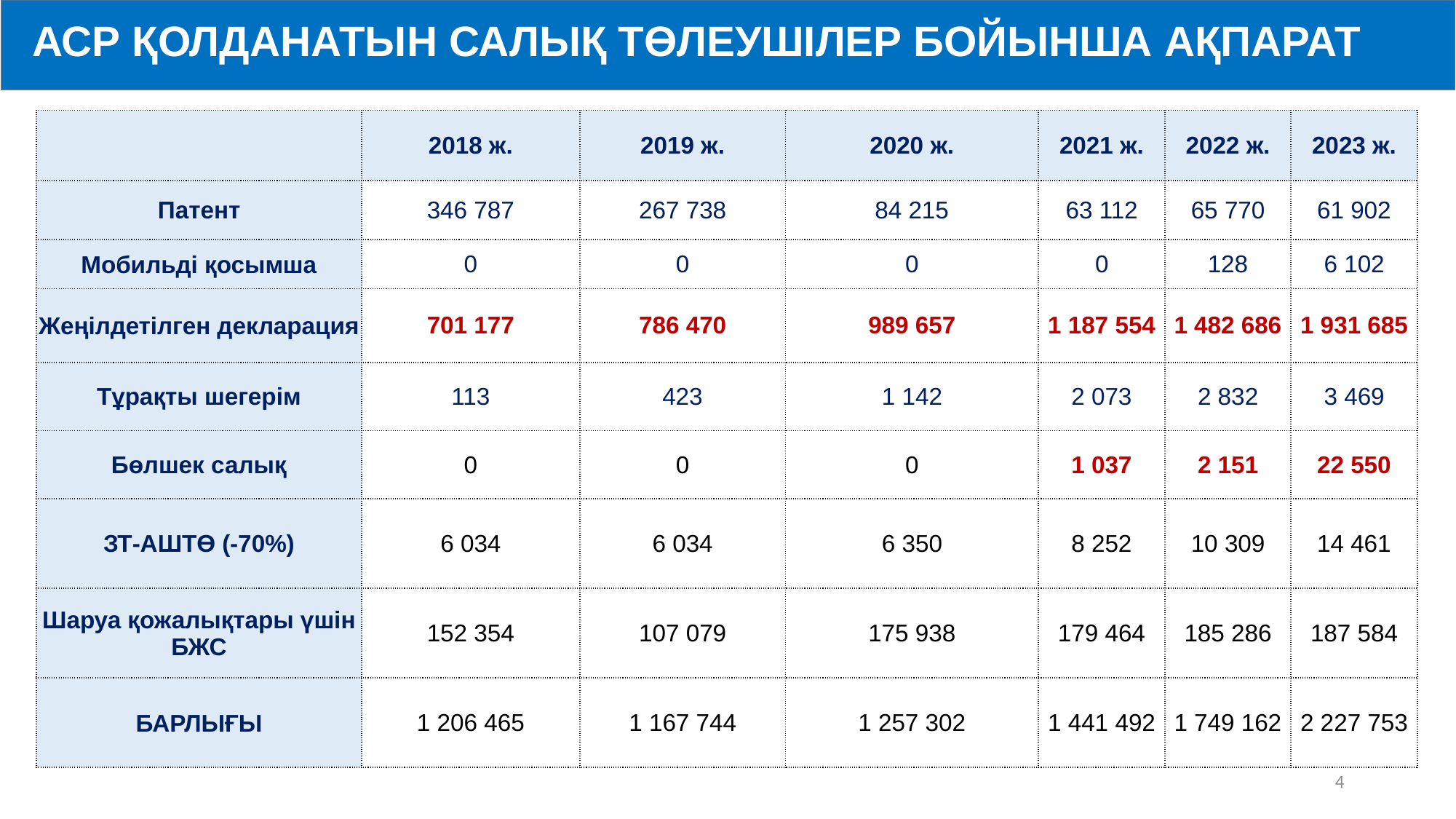

АСР ҚОЛДАНАТЫН САЛЫҚ ТӨЛЕУШІЛЕР БОЙЫНША АҚПАРАТ
|  | 2018 ж. | 2019 ж. | 2020 ж. | 2021 ж. | 2022 ж. | 2023 ж. |
| --- | --- | --- | --- | --- | --- | --- |
| Патент | 346 787 | 267 738 | 84 215 | 63 112 | 65 770 | 61 902 |
| Мобильді қосымша | 0 | 0 | 0 | 0 | 128 | 6 102 |
| Жеңілдетілген декларация | 701 177 | 786 470 | 989 657 | 1 187 554 | 1 482 686 | 1 931 685 |
| Тұрақты шегерім | 113 | 423 | 1 142 | 2 073 | 2 832 | 3 469 |
| Бөлшек салық | 0 | 0 | 0 | 1 037 | 2 151 | 22 550 |
| ЗТ-АШТӨ (-70%) | 6 034 | 6 034 | 6 350 | 8 252 | 10 309 | 14 461 |
| Шаруа қожалықтары үшін БЖС | 152 354 | 107 079 | 175 938 | 179 464 | 185 286 | 187 584 |
| БАРЛЫҒЫ | 1 206 465 | 1 167 744 | 1 257 302 | 1 441 492 | 1 749 162 | 2 227 753 |
4